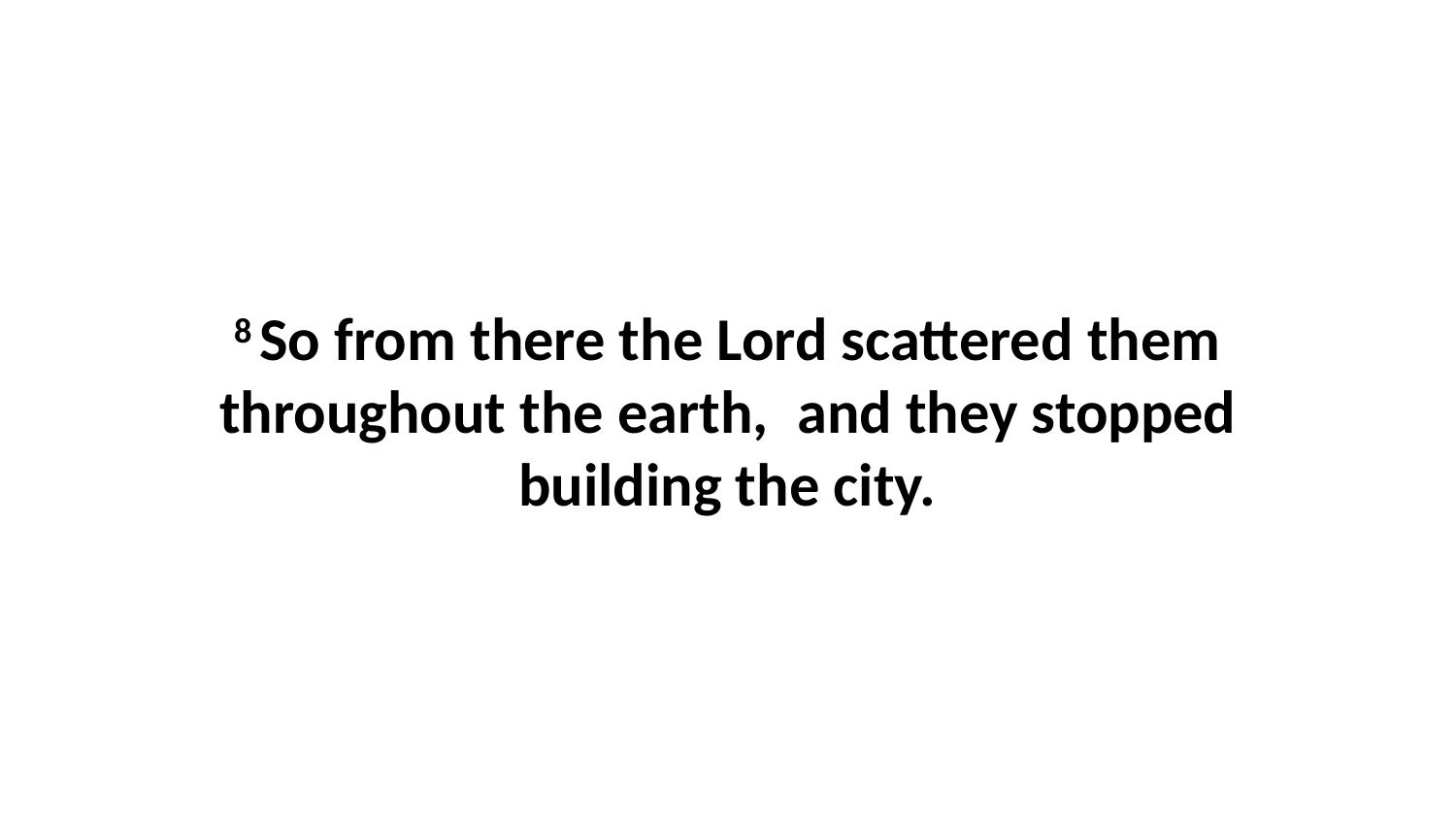

8 So from there the Lord scattered them throughout the earth,  and they stopped building the city.